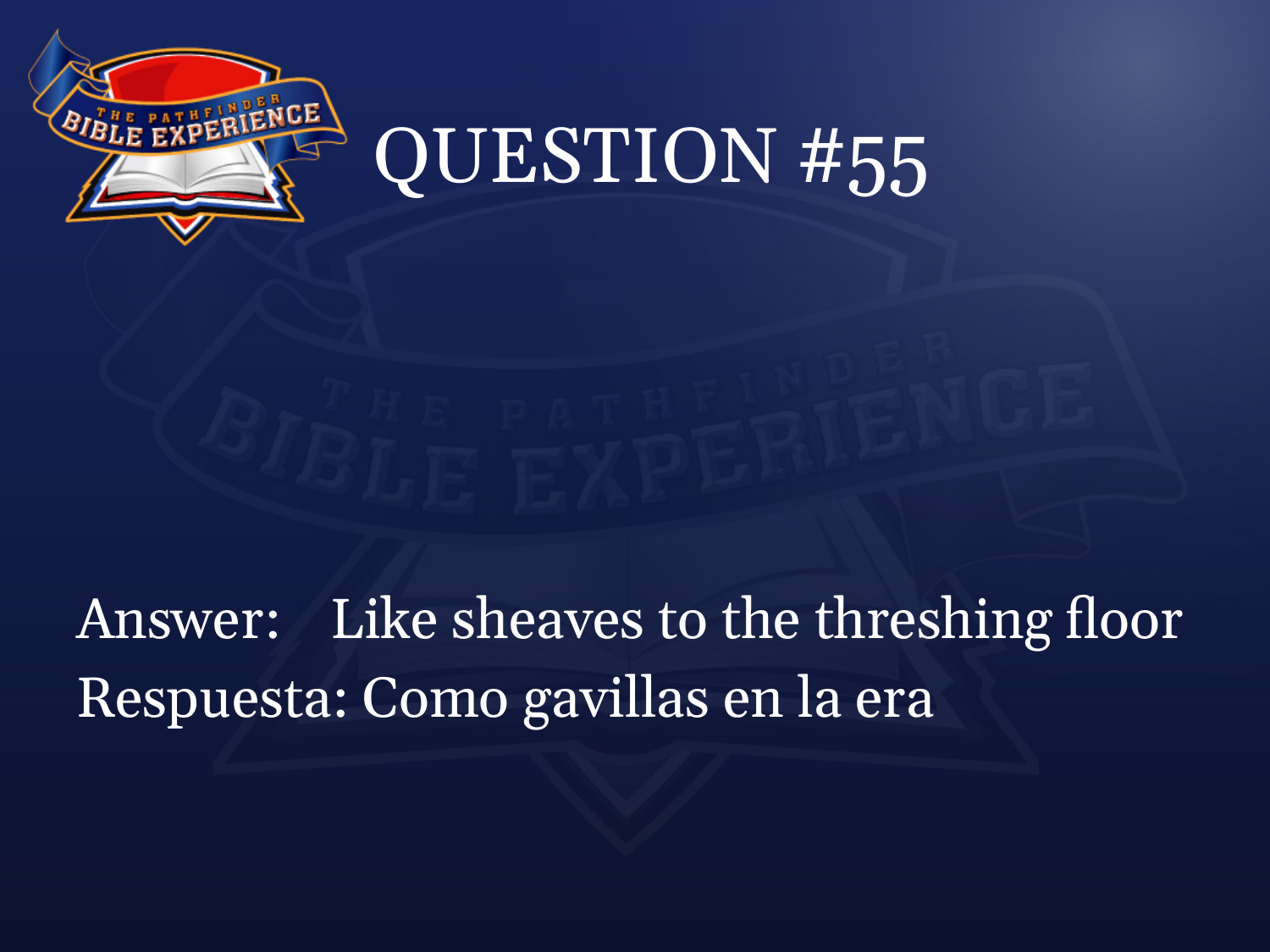

# QUESTION #55

Answer:	Like sheaves to the threshing floor
Respuesta: Como gavillas en la era